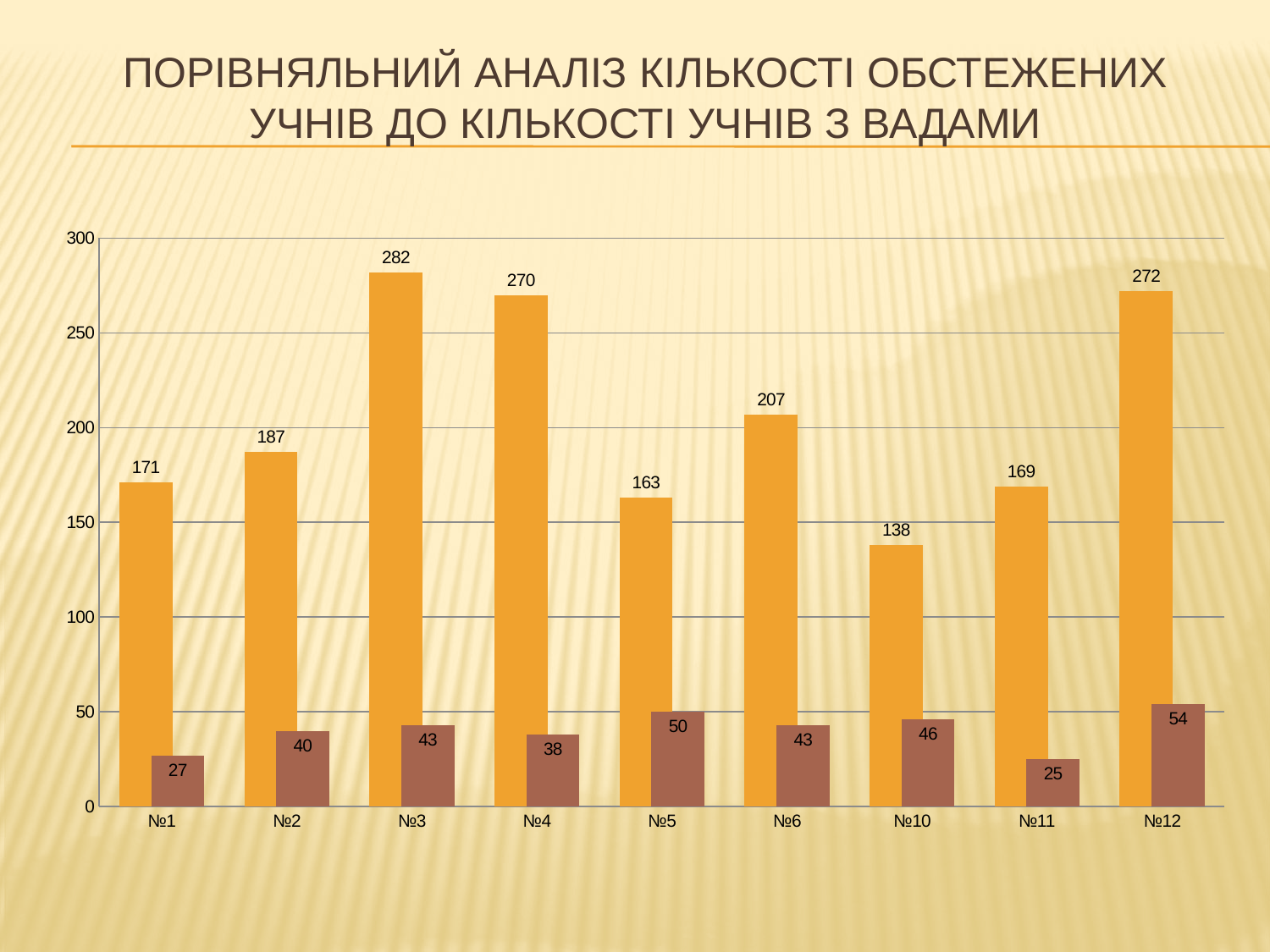

# Порівняльний аналіз кількості обстежених учнів до кількості учнів з вадами

### Chart

| Category | Обстежено учнів
1-4 класів | Учнів з
вадами |
|---|---|---|
| №1 | 171.0 | 27.0 |
| №2 | 187.0 | 40.0 |
| №3 | 282.0 | 43.0 |
| №4 | 270.0 | 38.0 |
| №5 | 163.0 | 50.0 |
| №6 | 207.0 | 43.0 |
| №10 | 138.0 | 46.0 |
| №11 | 169.0 | 25.0 |
| №12 | 272.0 | 54.0 |